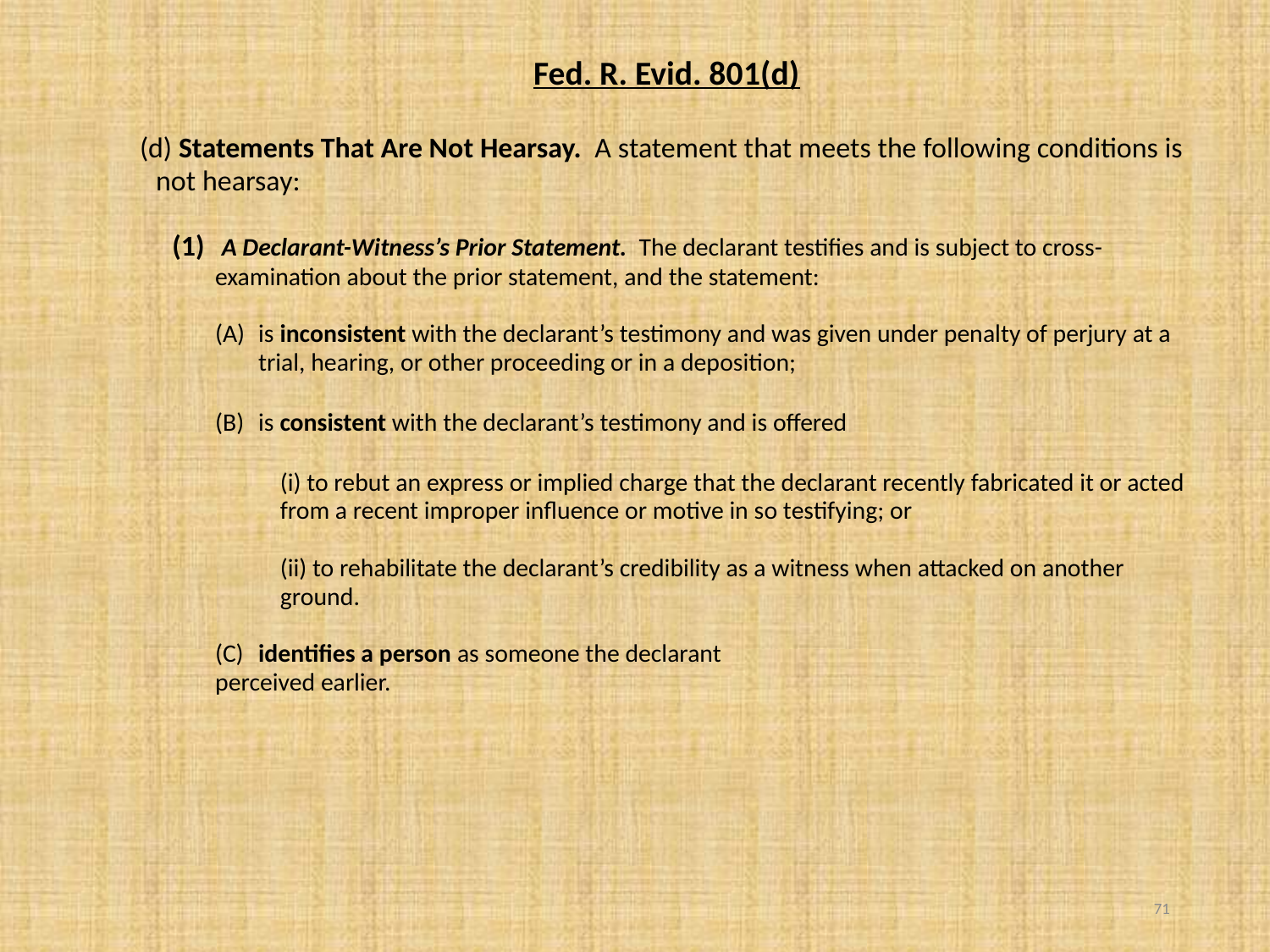

Fed. R. Evid. 801(d)

(d) Statements That Are Not Hearsay.  A statement that meets the following conditions is not hearsay:

 A Declarant-Witness’s Prior Statement.  The declarant testifies and is subject to cross-examination about the prior statement, and the statement:

is inconsistent with the declarant’s testimony and was given under penalty of perjury at a trial, hearing, or other proceeding or in a deposition;

is consistent with the declarant’s testimony and is offered

(i) to rebut an express or implied charge that the declarant recently fabricated it or acted from a recent improper influence or motive in so testifying; or

(ii) to rehabilitate the declarant’s credibility as a witness when attacked on another ground.

(C)	identifies a person as someone the declarant
	perceived earlier.

71